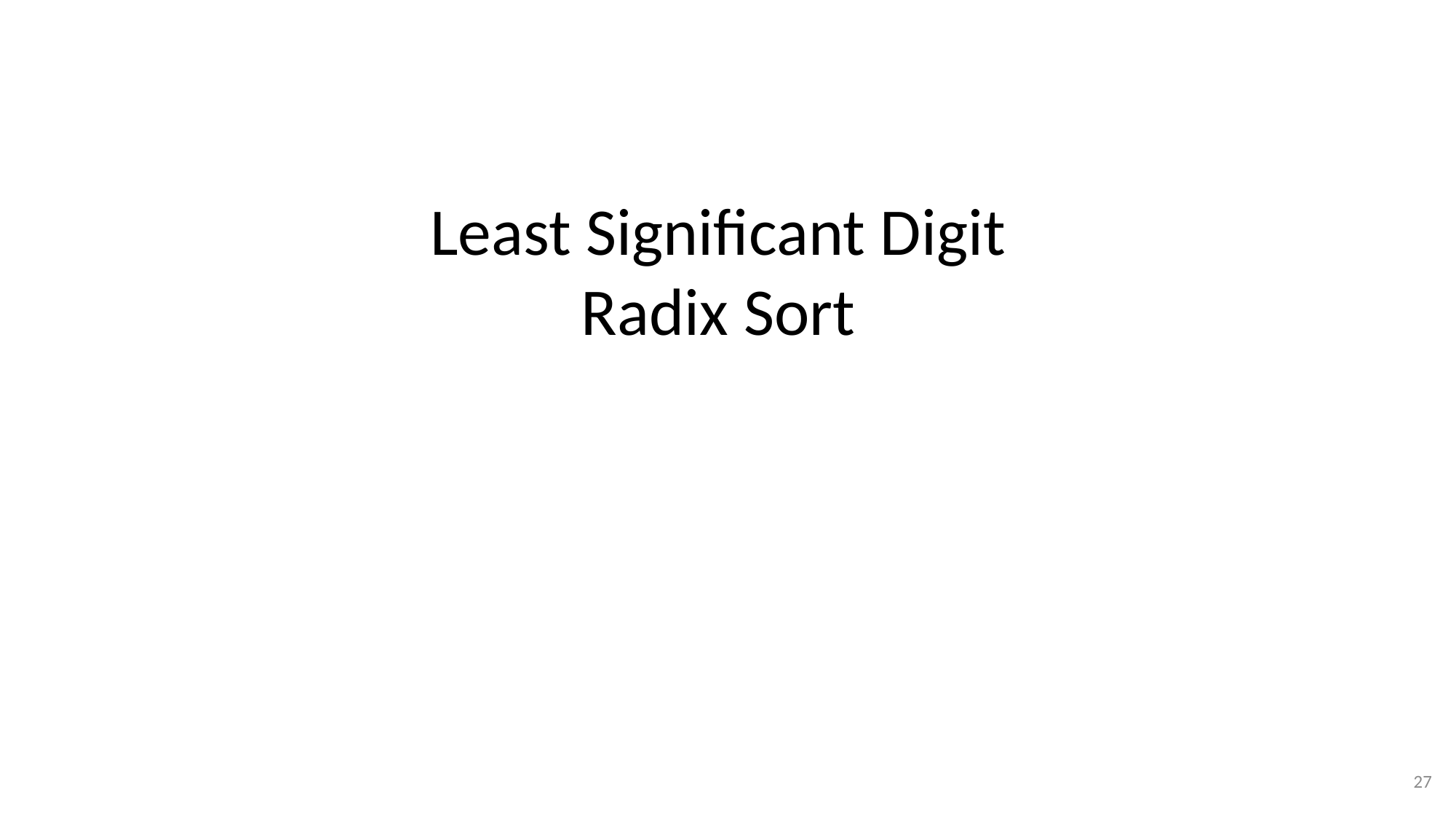

# Least Significant Digit Radix Sort
27